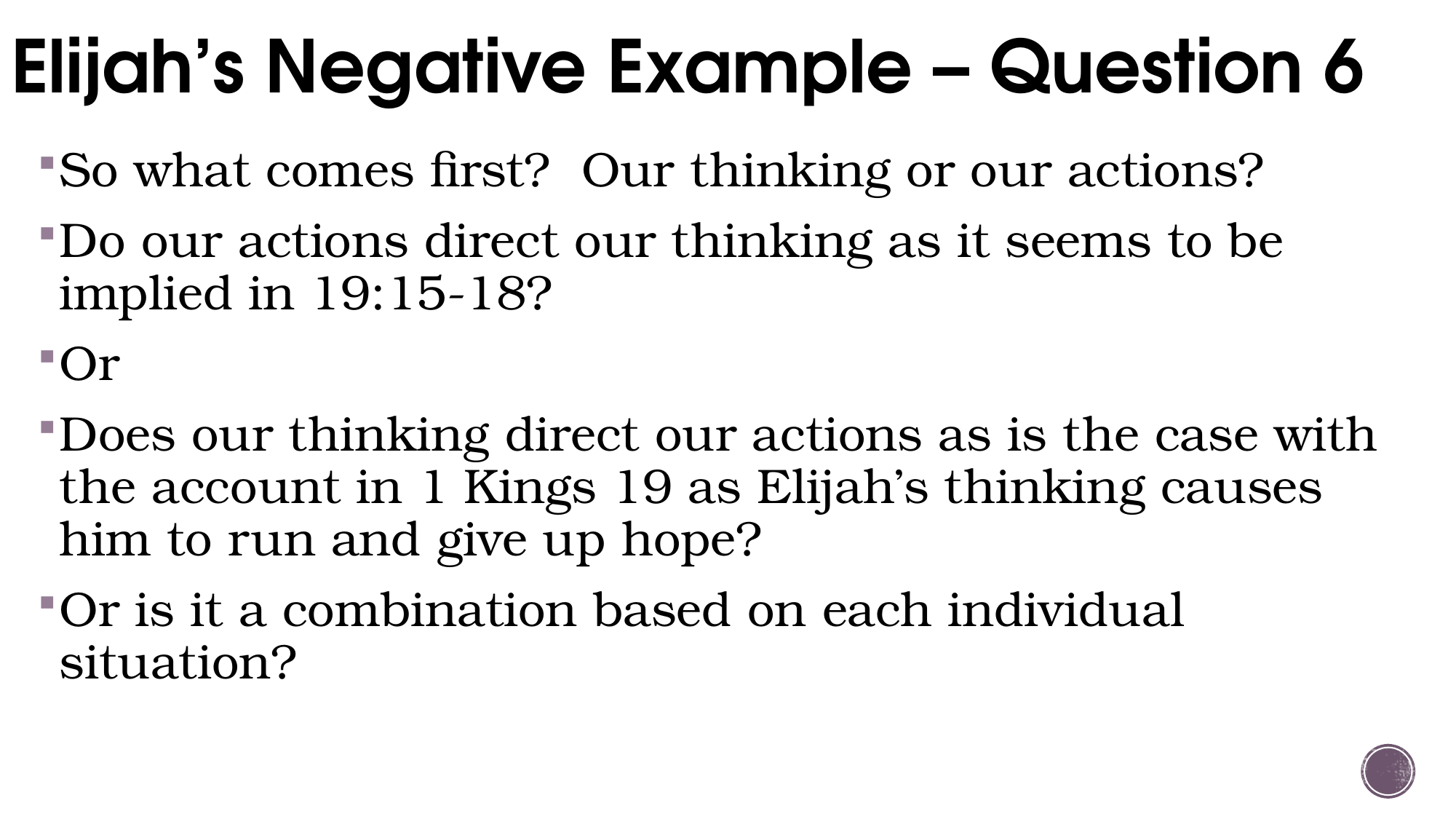

# Elijah’s Negative Example – Question 6
So what comes first?  Our thinking or our actions?
Do our actions direct our thinking as it seems to be implied in 19:15-18?
Or
Does our thinking direct our actions as is the case with the account in 1 Kings 19 as Elijah’s thinking causes him to run and give up hope?
Or is it a combination based on each individual situation?